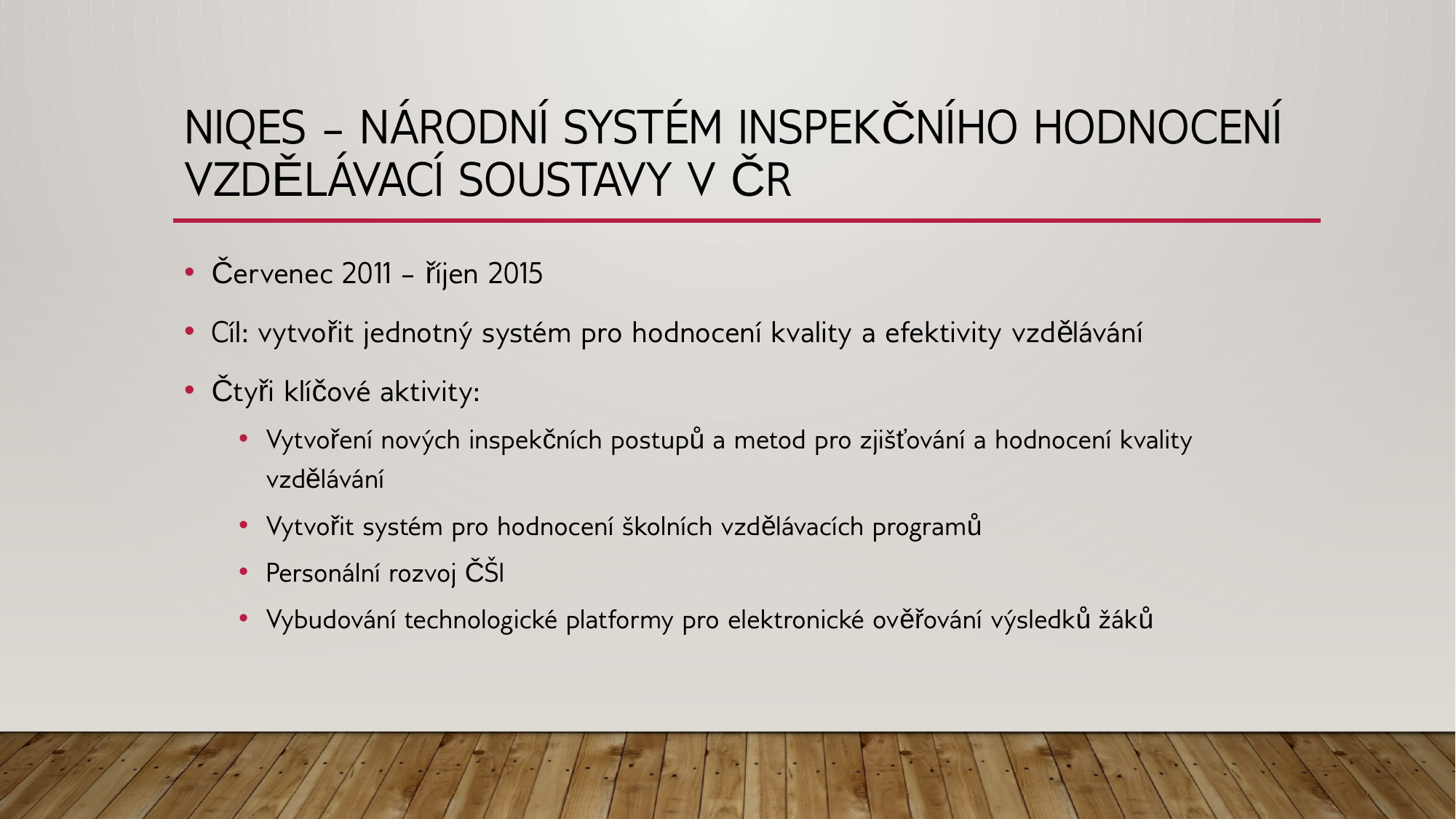

# Niqes – národní systém inspekčního hodnocení vzdělávací soustavy v ČR
Červenec 2011 – říjen 2015
Cíl: vytvořit jednotný systém pro hodnocení kvality a efektivity vzdělávání
Čtyři klíčové aktivity:
Vytvoření nových inspekčních postupů a metod pro zjišťování a hodnocení kvality vzdělávání
Vytvořit systém pro hodnocení školních vzdělávacích programů
Personální rozvoj ČŠI
Vybudování technologické platformy pro elektronické ověřování výsledků žáků